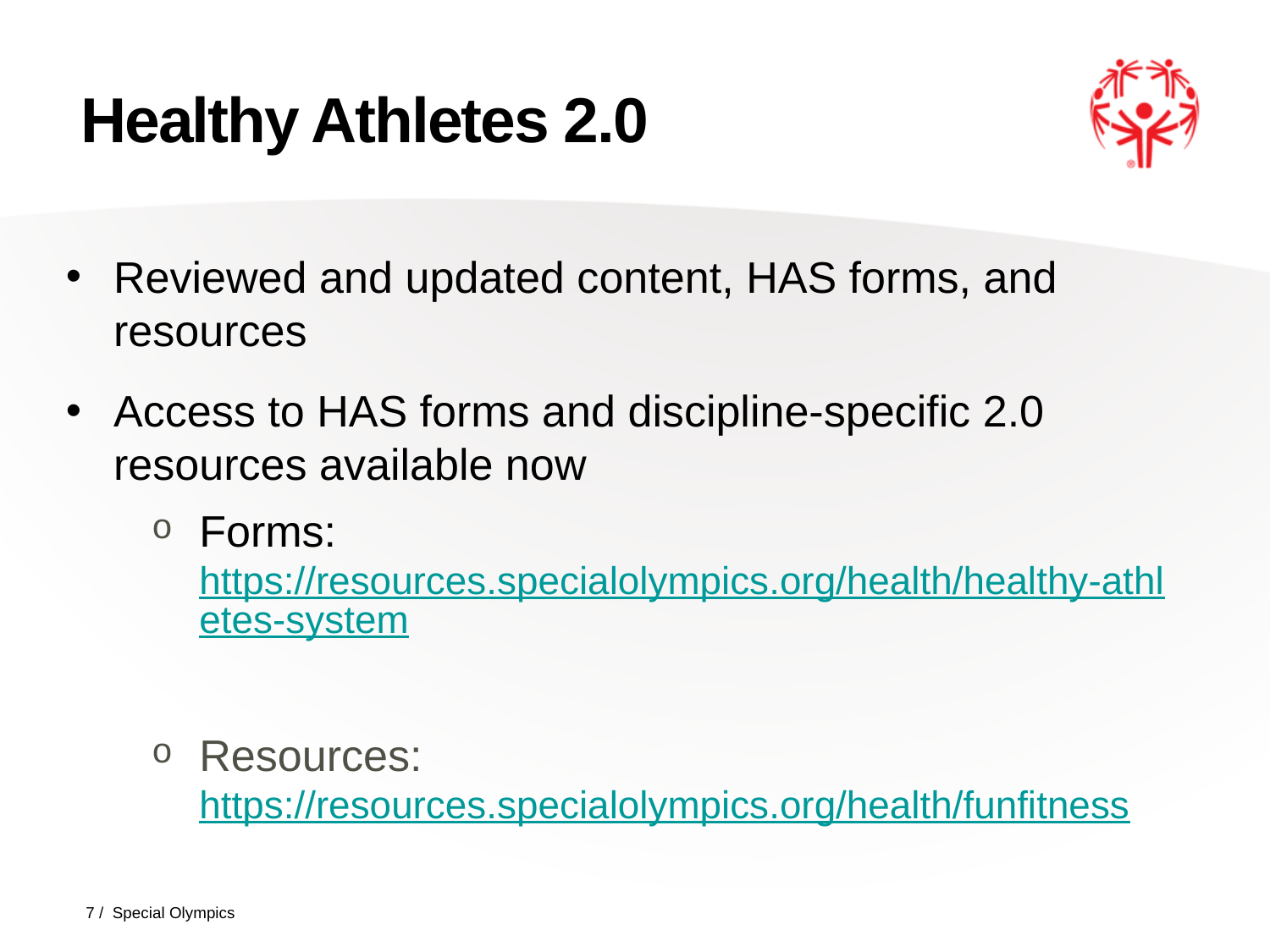

# Healthy Athletes 2.0
Reviewed and updated content, HAS forms, and resources
Access to HAS forms and discipline-specific 2.0 resources available now
Forms: https://resources.specialolympics.org/health/healthy-athletes-system

Resources: https://resources.specialolympics.org/health/funfitness

7 /  Special Olympics